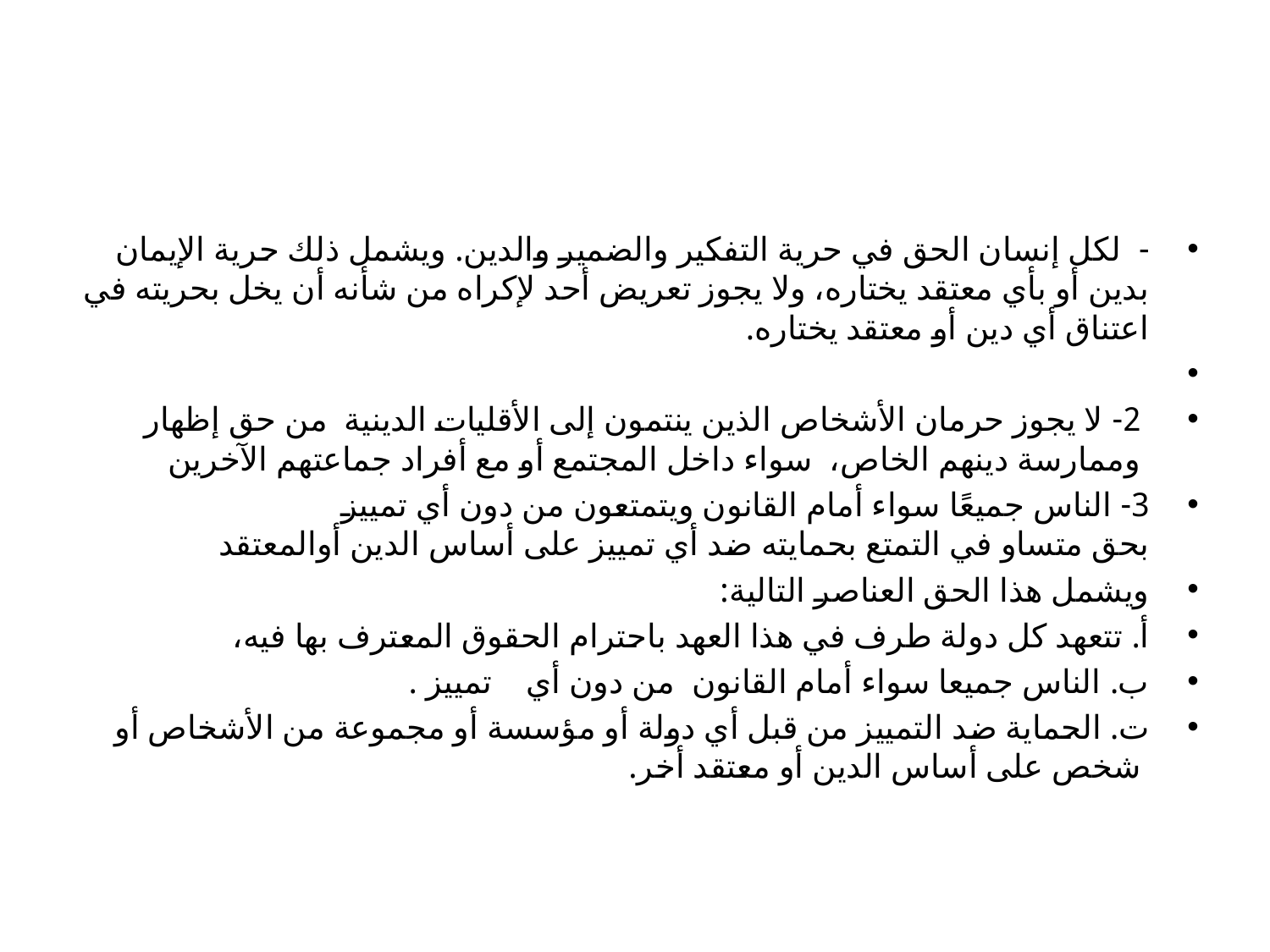

#
-  لكل إنسان الحق في حرية التفكير والضمير والدين. ويشمل ذلك حرية الإيمان بدين أو بأي معتقد يختاره، ولا يجوز تعريض أحد لإكراه من شأنه أن يخل بحريته في اعتناق أي دين أو معتقد يختاره.

 2- لا يجوز حرمان الأشخاص الذين ينتمون إلى الأقليات الدينية  من حق إظهار  وممارسة دينهم الخاص،  سواء داخل المجتمع أو مع أفراد جماعتهم الآخرين
3- الناس جميعًا سواء أمام القانون ويتمتعون من دون أي تمييز بحق متساو في التمتع بحمايته ضد أي تمييز على أساس الدين أوالمعتقد
ويشمل هذا الحق العناصر التالية:
أ. تتعهد كل دولة طرف في هذا العهد باحترام الحقوق المعترف بها فيه،
ب. الناس جميعا سواء أمام القانون  من دون أي    تمييز .
ت. الحماية ضد التمييز من قبل أي دولة أو مؤسسة أو مجموعة من الأشخاص أو  شخص على أساس الدين أو معتقد أخر.